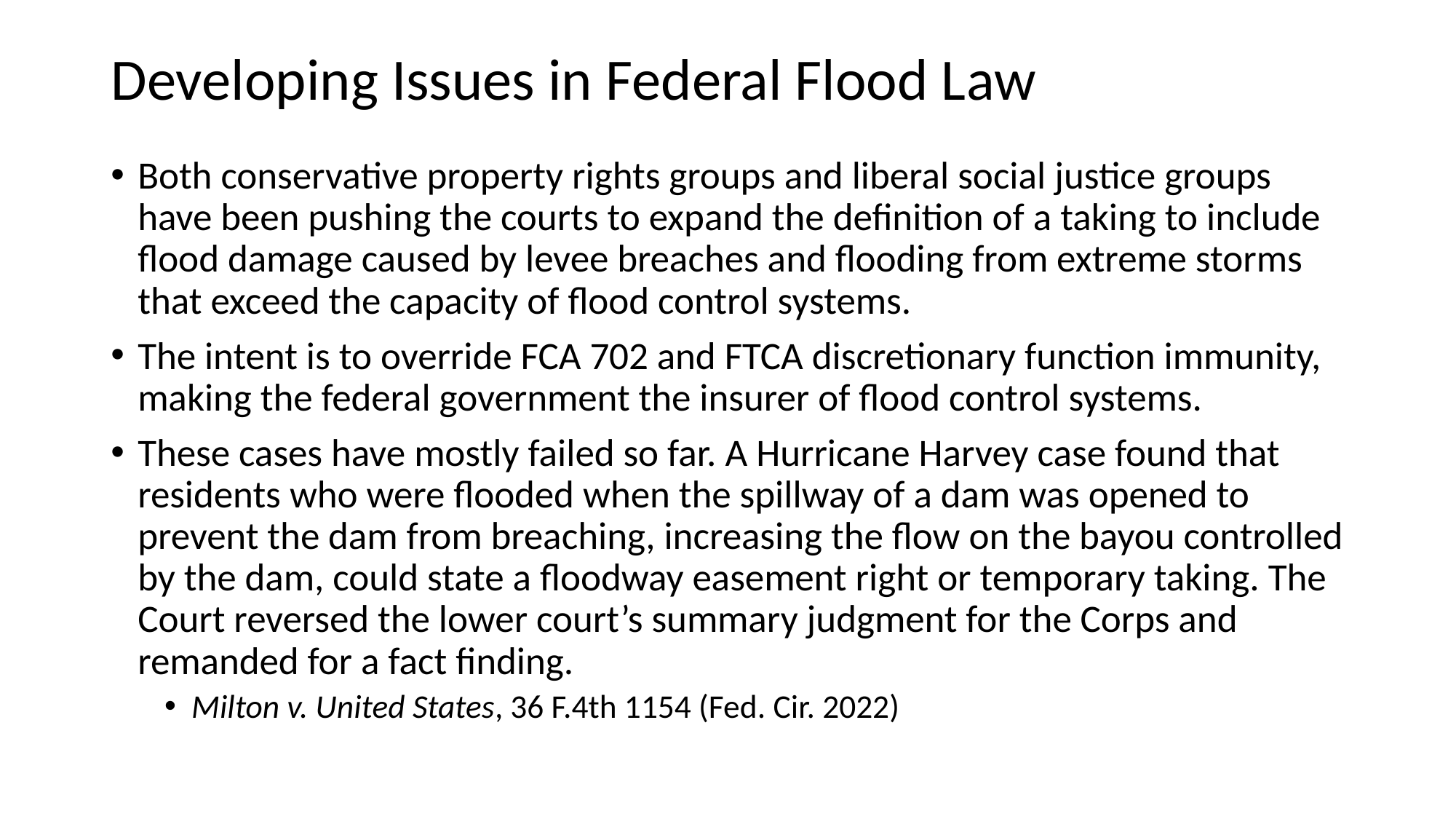

# Developing Issues in Federal Flood Law
Both conservative property rights groups and liberal social justice groups have been pushing the courts to expand the definition of a taking to include flood damage caused by levee breaches and flooding from extreme storms that exceed the capacity of flood control systems.
The intent is to override FCA 702 and FTCA discretionary function immunity, making the federal government the insurer of flood control systems.
These cases have mostly failed so far. A Hurricane Harvey case found that residents who were flooded when the spillway of a dam was opened to prevent the dam from breaching, increasing the flow on the bayou controlled by the dam, could state a floodway easement right or temporary taking. The Court reversed the lower court’s summary judgment for the Corps and remanded for a fact finding.
Milton v. United States, 36 F.4th 1154 (Fed. Cir. 2022)